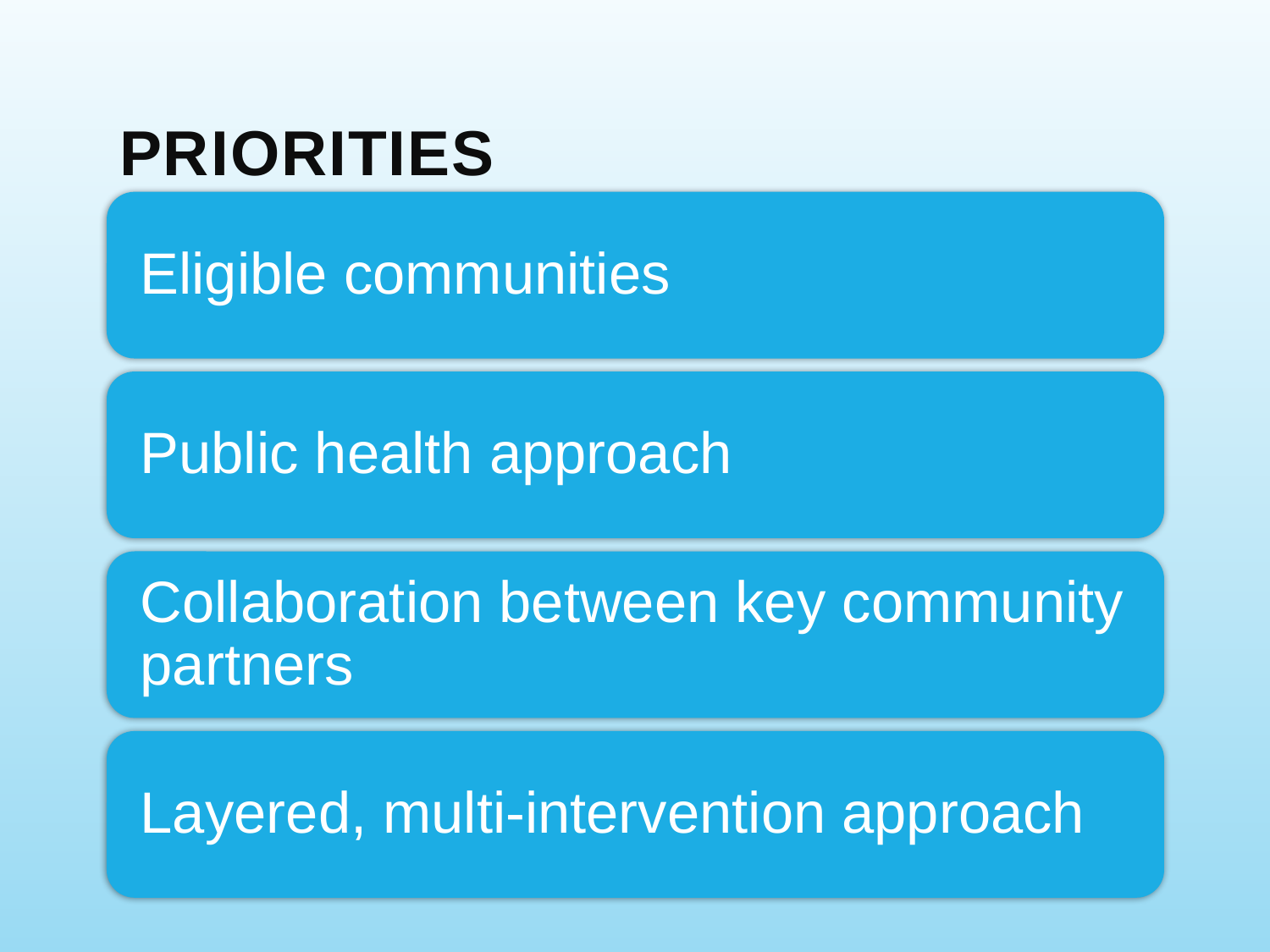

# Priorities
Eligible communities
Public health approach
Collaboration between key community partners
Layered, multi-intervention approach